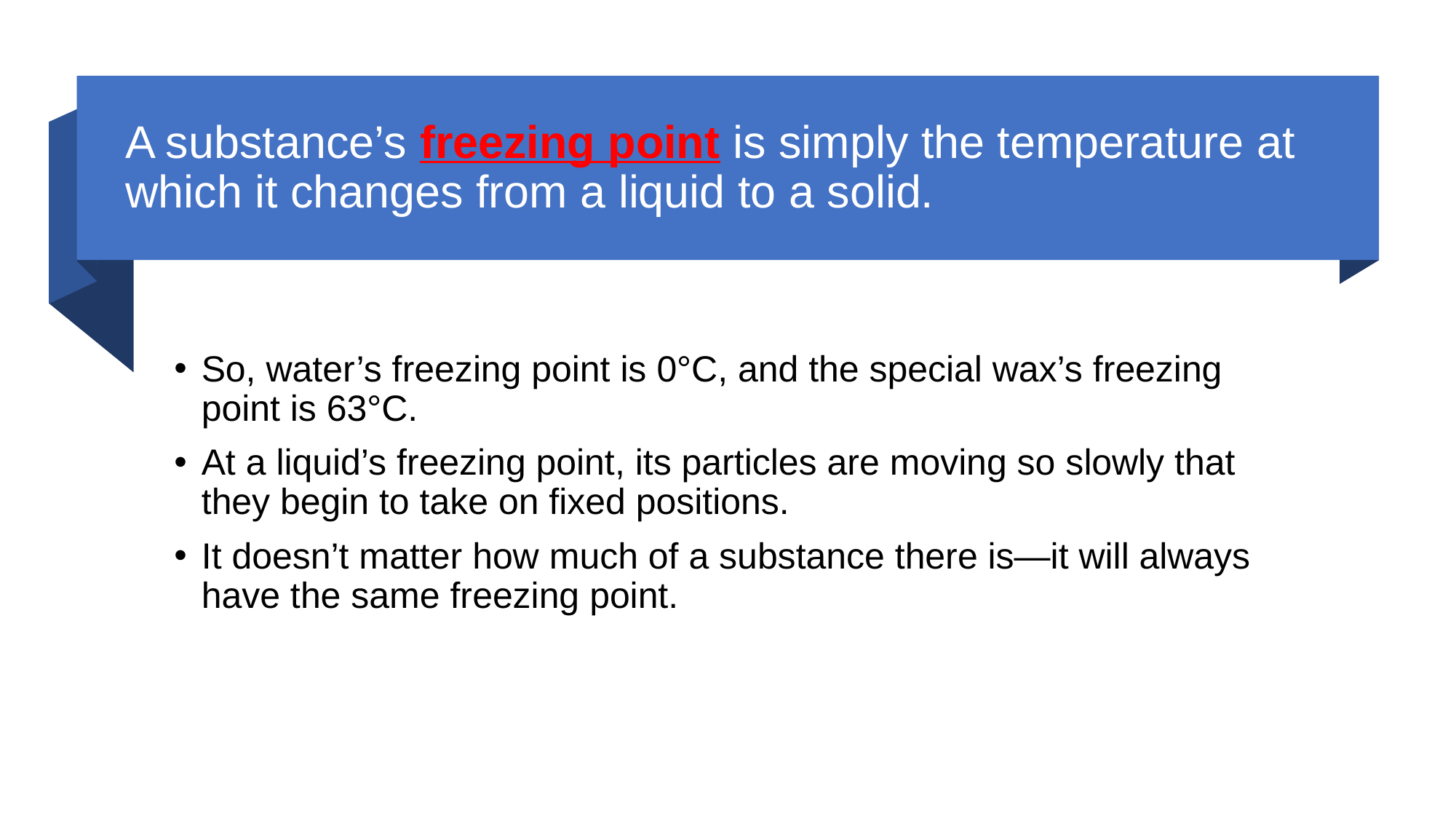

# A substance’s freezing point is simply the temperature at which it changes from a liquid to a solid.

So, water’s freezing point is 0°C, and the special wax’s freezing point is 63°C.
At a liquid’s freezing point, its particles are moving so slowly that they begin to take on fixed positions.
It doesn’t matter how much of a substance there is—it will always have the same freezing point.